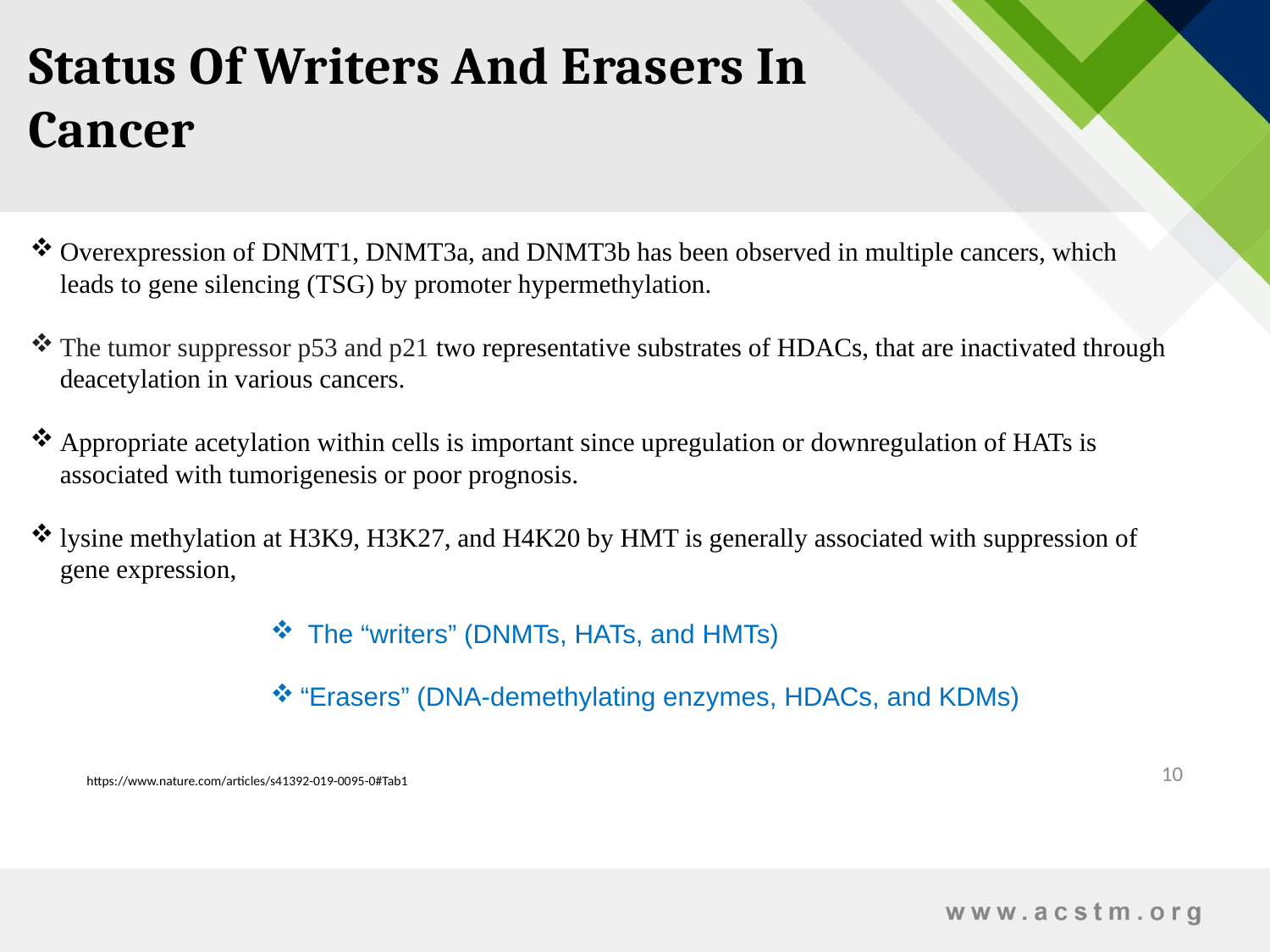

Status Of Writers And Erasers In Cancer
Overexpression of DNMT1, DNMT3a, and DNMT3b has been observed in multiple cancers, which leads to gene silencing (TSG) by promoter hypermethylation.

The tumor suppressor p53 and p21 two representative substrates of HDACs, that are inactivated through deacetylation in various cancers.

Appropriate acetylation within cells is important since upregulation or downregulation of HATs is associated with tumorigenesis or poor prognosis.

lysine methylation at H3K9, H3K27, and H4K20 by HMT is generally associated with suppression of gene expression,
 The “writers” (DNMTs, HATs, and HMTs)

“Erasers” (DNA-demethylating enzymes, HDACs, and KDMs)
10
https://www.nature.com/articles/s41392-019-0095-0#Tab1